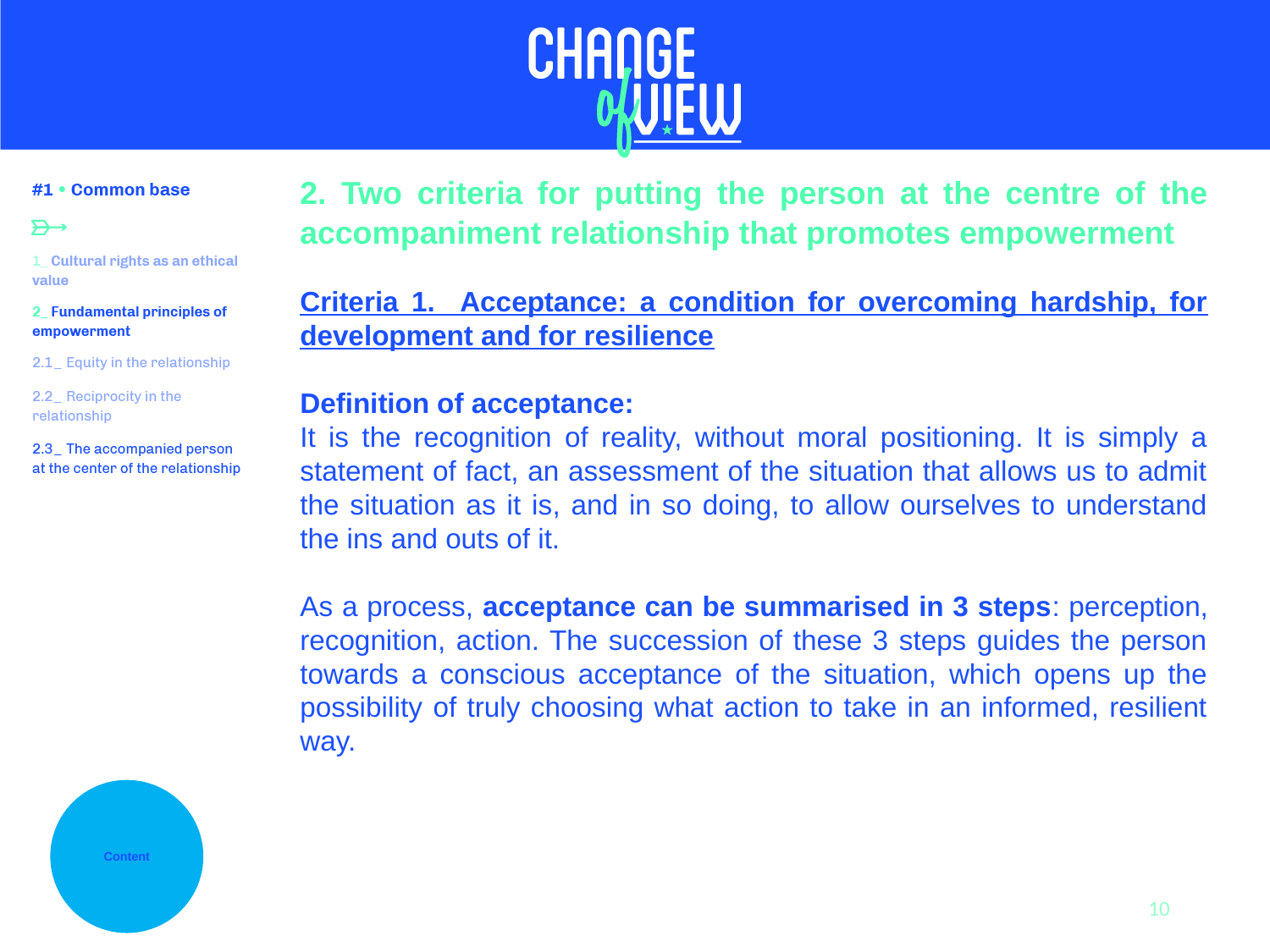

2. Two criteria for putting the person at the centre of the accompaniment relationship that promotes empowerment

Criteria 1.  Acceptance: a condition for overcoming hardship, for development and for resilience

Definition of acceptance:
It is the recognition of reality, without moral positioning. It is simply a statement of fact, an assessment of the situation that allows us to admit the situation as it is, and in so doing, to allow ourselves to understand the ins and outs of it.

As a process, acceptance can be summarised in 3 steps: perception, recognition, action. The succession of these 3 steps guides the person towards a conscious acceptance of the situation, which opens up the possibility of truly choosing what action to take in an informed, resilient way.

Content
10